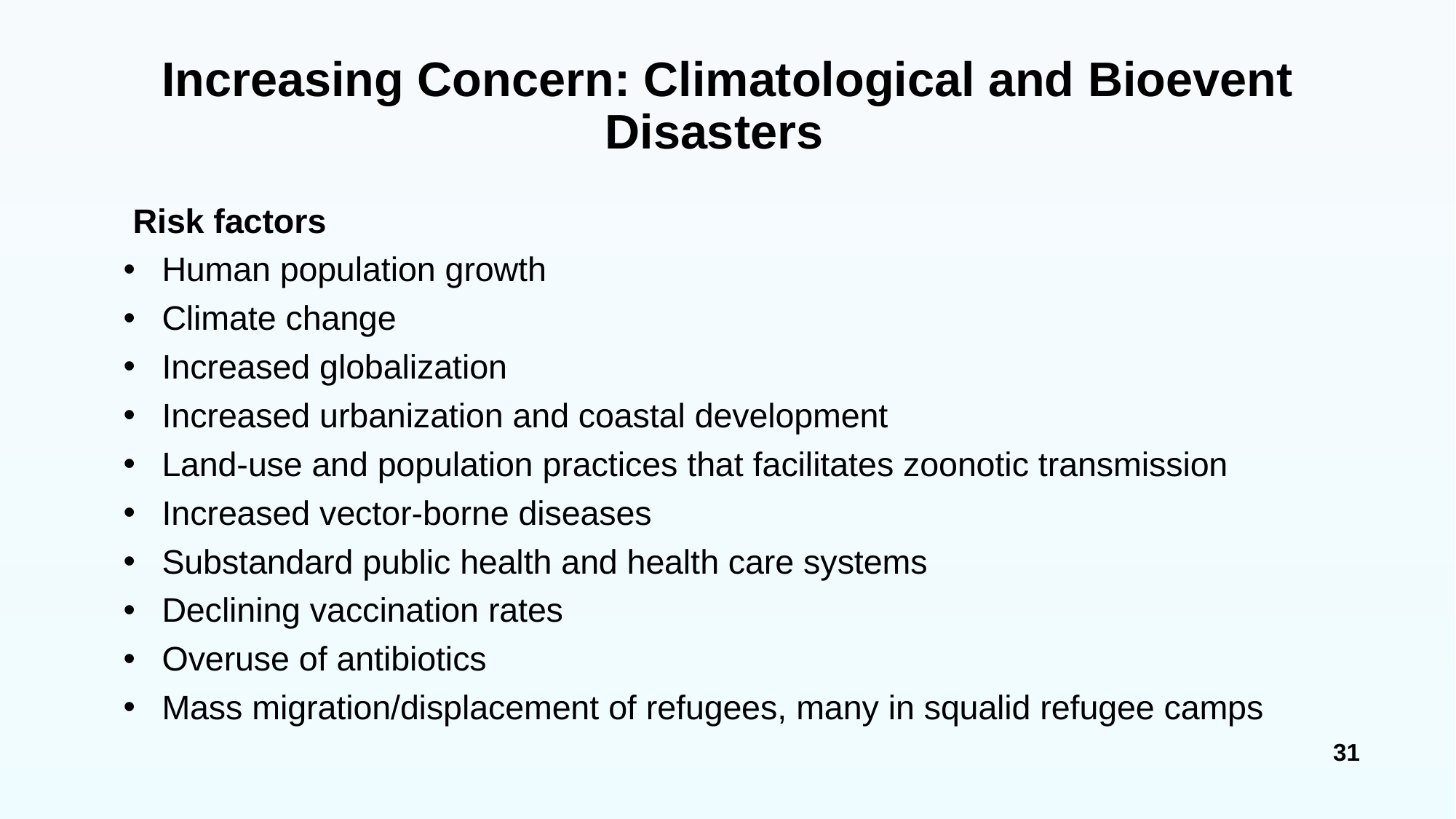

# Increasing Concern: Climatological and Bioevent Disasters
 Risk factors
Human population growth
Climate change
Increased globalization
Increased urbanization and coastal development
Land-use and population practices that facilitates zoonotic transmission
Increased vector-borne diseases
Substandard public health and health care systems
Declining vaccination rates
Overuse of antibiotics
Mass migration/displacement of refugees, many in squalid refugee camps

31